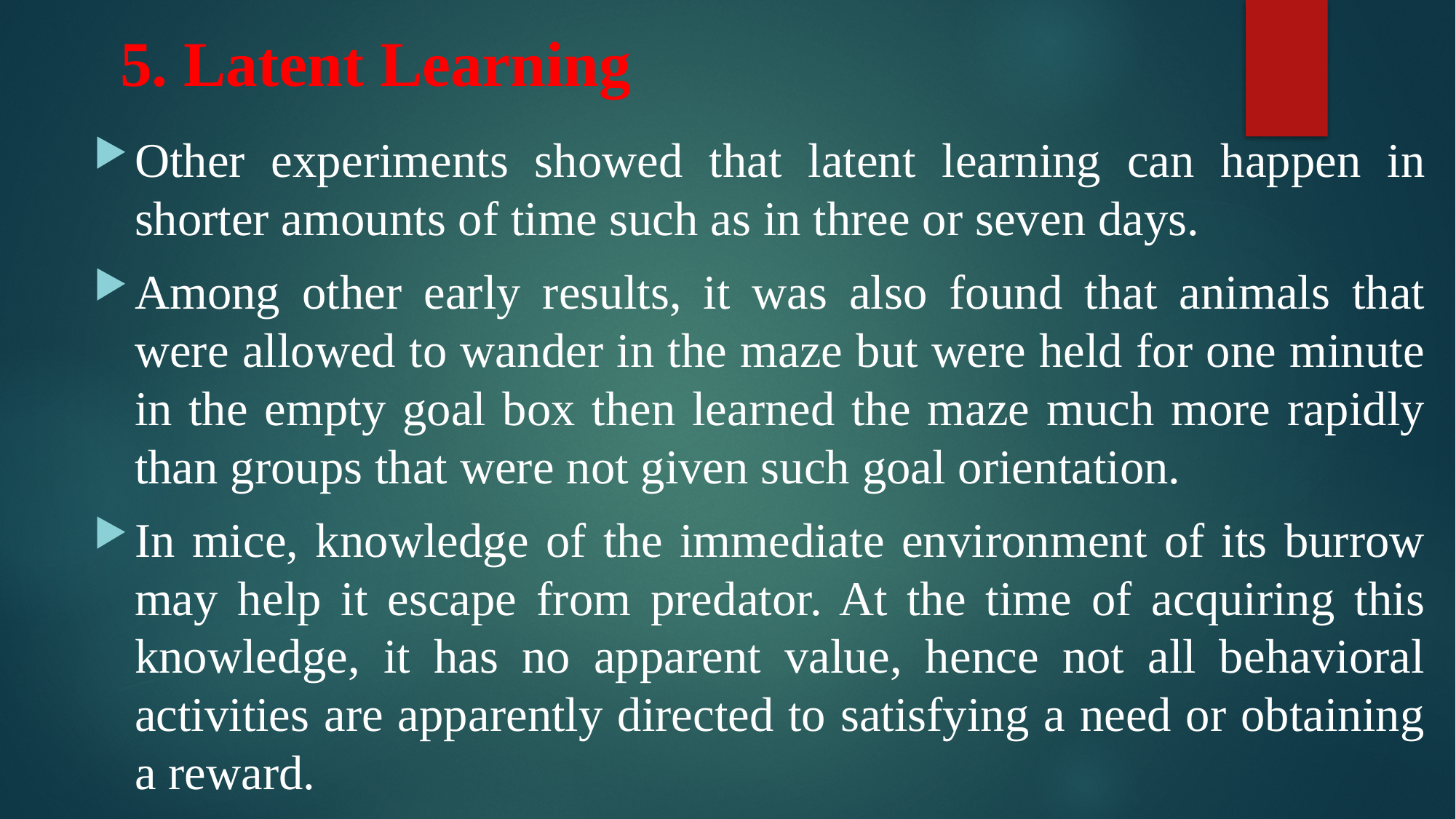

# 5. Latent Learning
Other experiments showed that latent learning can happen in shorter amounts of time such as in three or seven days.
Among other early results, it was also found that animals that were allowed to wander in the maze but were held for one minute in the empty goal box then learned the maze much more rapidly than groups that were not given such goal orientation.
In mice, knowledge of the immediate environment of its burrow may help it escape from predator. At the time of acquiring this knowledge, it has no apparent value, hence not all behavioral activities are apparently directed to satisfying a need or obtaining a reward.